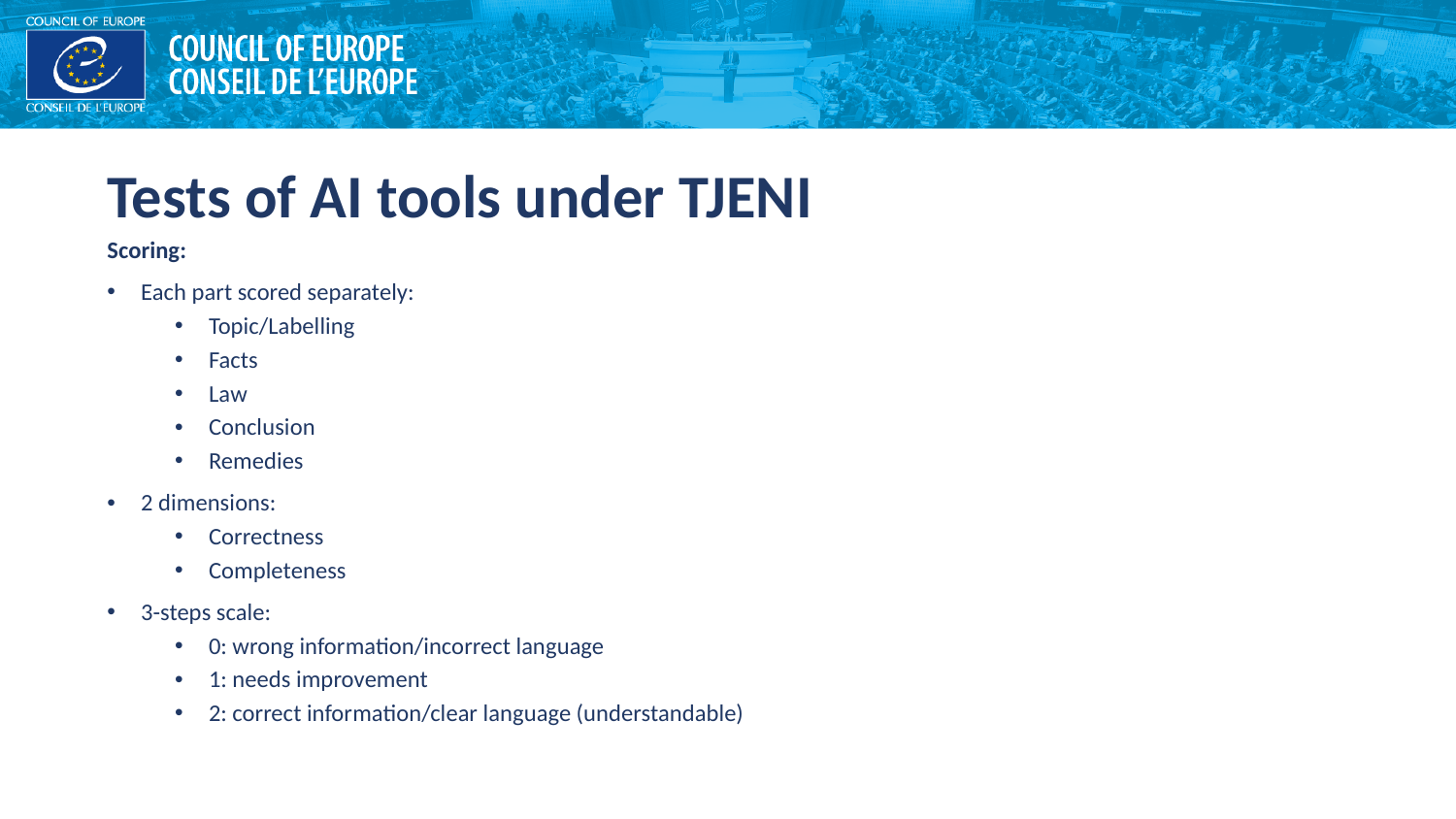

# Tests of AI tools under TJENI
Scoring:
Each part scored separately:
Topic/Labelling
Facts
Law
Conclusion
Remedies
2 dimensions:
Correctness
Completeness
3-steps scale:
0: wrong information/incorrect language
1: needs improvement
2: correct information/clear language (understandable)